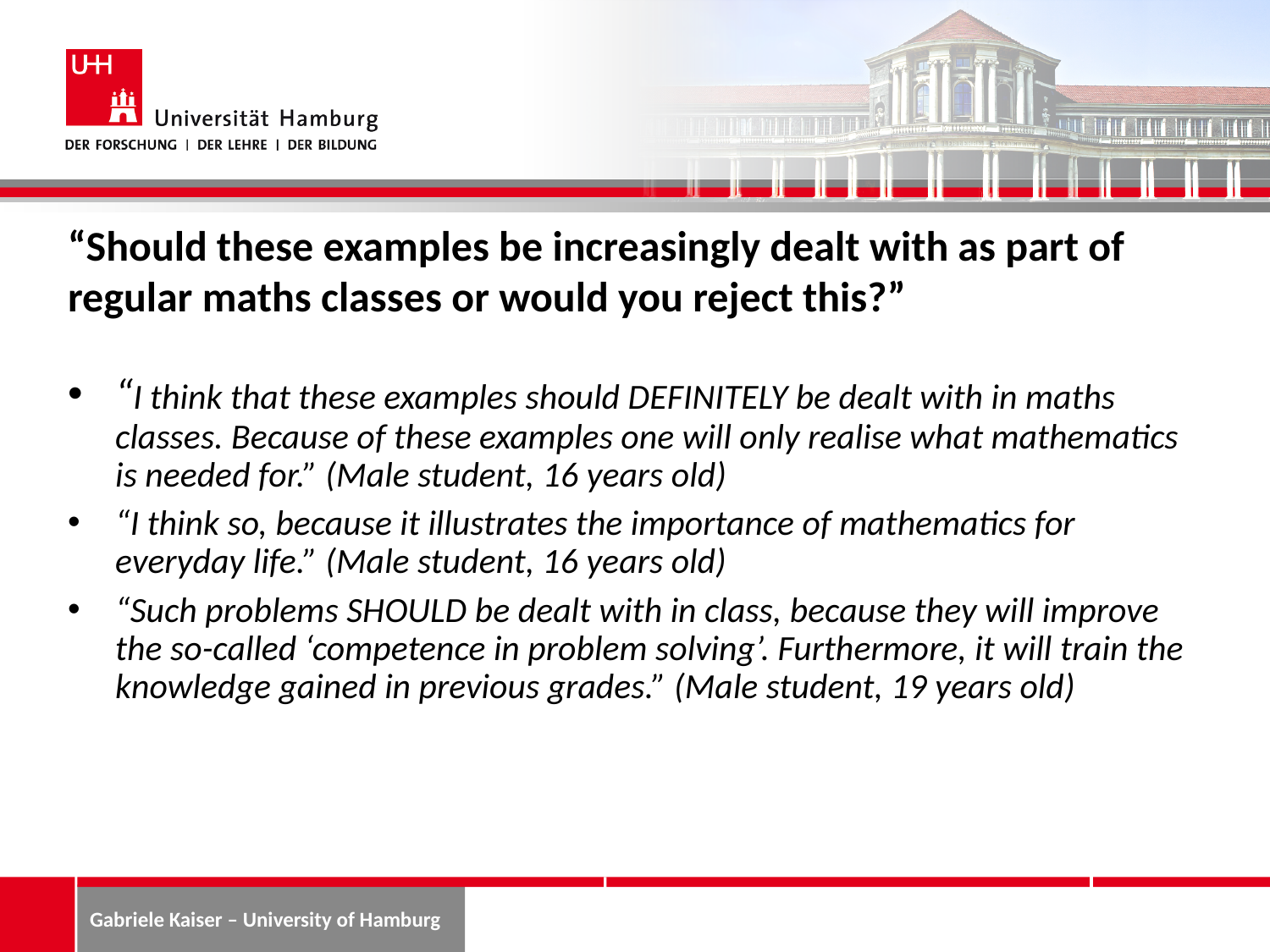

# “Should these examples be increasingly dealt with as part of regular maths classes or would you reject this?”
“I think that these examples should DEFINITELY be dealt with in maths classes. Because of these examples one will only realise what mathematics is needed for.” (Male student, 16 years old)
“I think so, because it illustrates the importance of mathematics for everyday life.” (Male student, 16 years old)
“Such problems SHOULD be dealt with in class, because they will improve the so-called ‘competence in problem solving’. Furthermore, it will train the knowledge gained in previous grades.” (Male student, 19 years old)